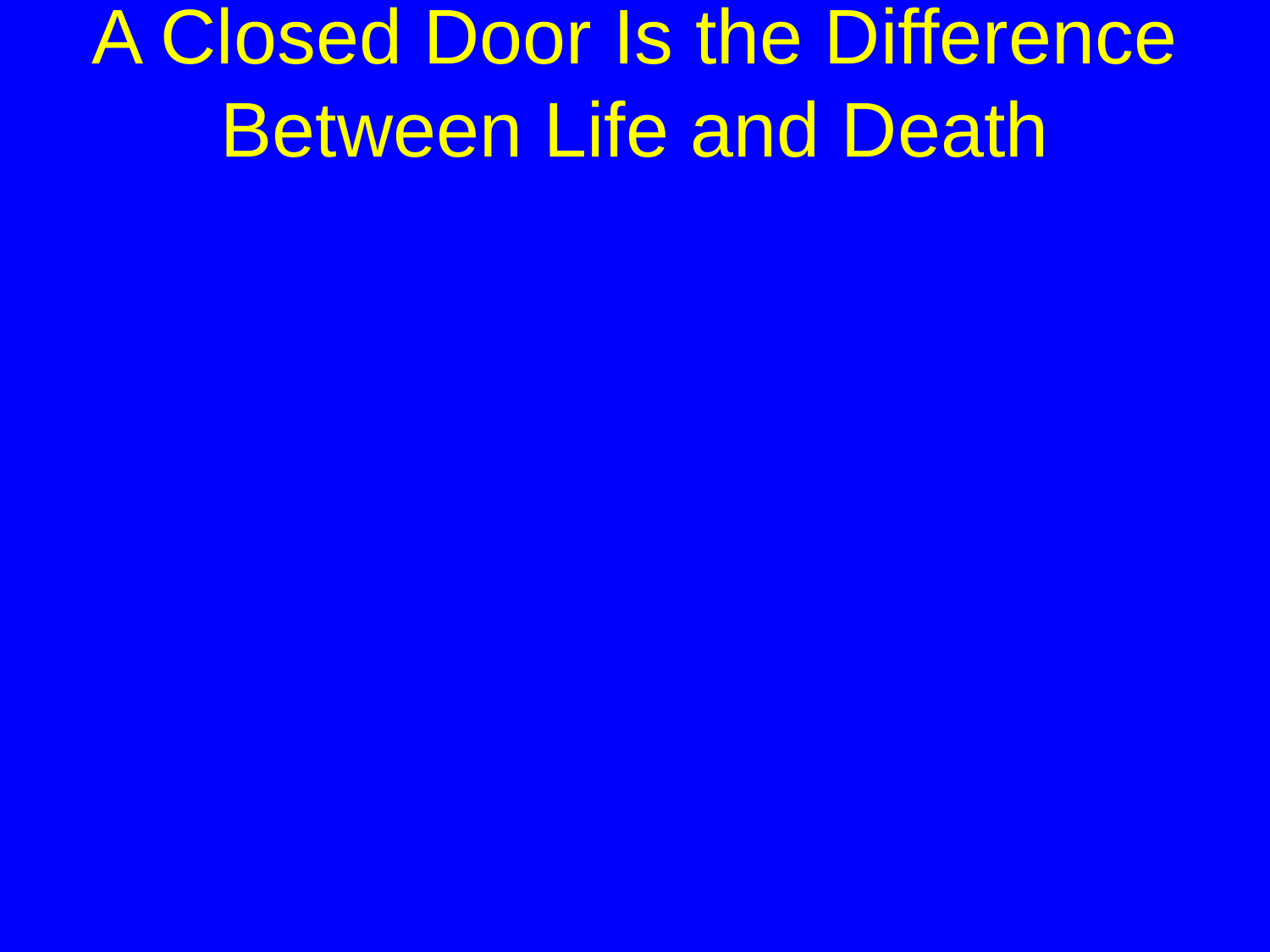

A Closed Door Is the Difference Between Life and Death